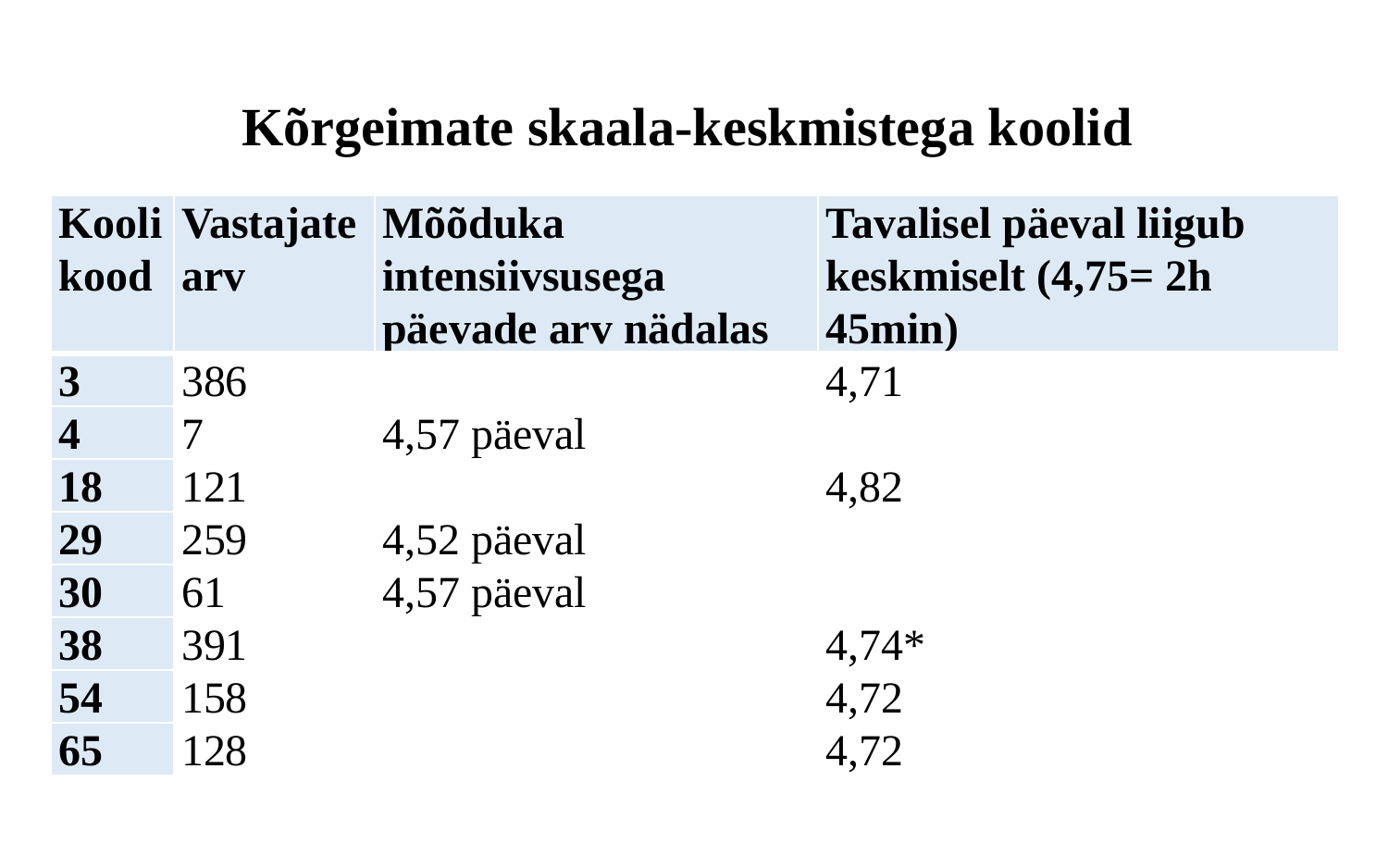

# Kõrgeimate skaala-keskmistega koolid
| Kooli kood | Vastajate arv | Mõõduka intensiivsusega päevade arv nädalas | Tavalisel päeval liigub keskmiselt (4,75= 2h 45min) |
| --- | --- | --- | --- |
| 3 | 386 |  | 4,71 |
| 4 | 7 | 4,57 päeval |  |
| 18 | 121 |  | 4,82 |
| 29 | 259 | 4,52 päeval |  |
| 30 | 61 | 4,57 päeval |  |
| 38 | 391 |  | 4,74\* |
| 54 | 158 |  | 4,72 |
| 65 | 128 |  | 4,72 |